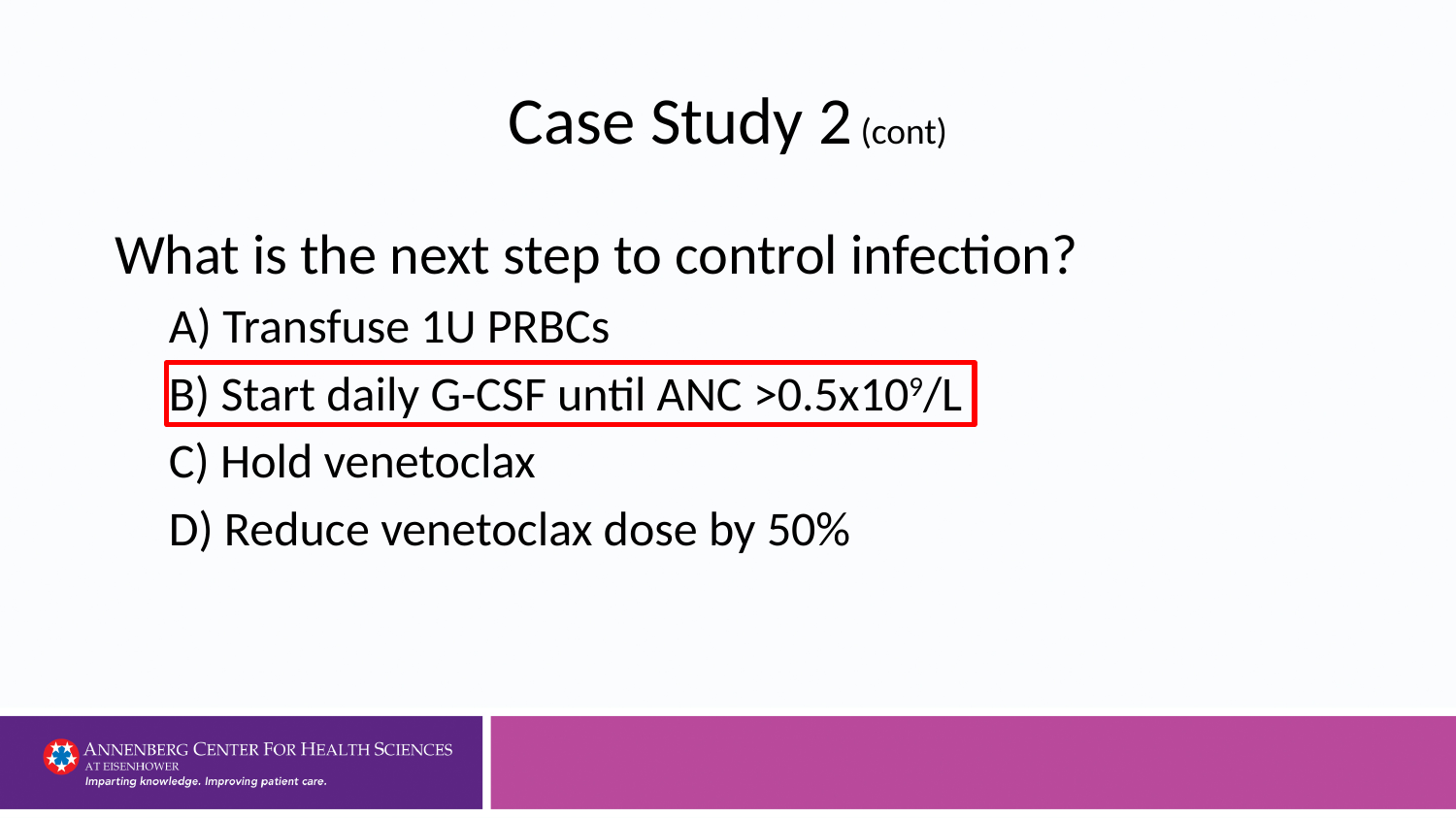

# Case Study 2 (cont)
What is the next step to control infection?
A) Transfuse 1U PRBCs
B) Start daily G-CSF until ANC >0.5x109/L
C) Hold venetoclax
D) Reduce venetoclax dose by 50%